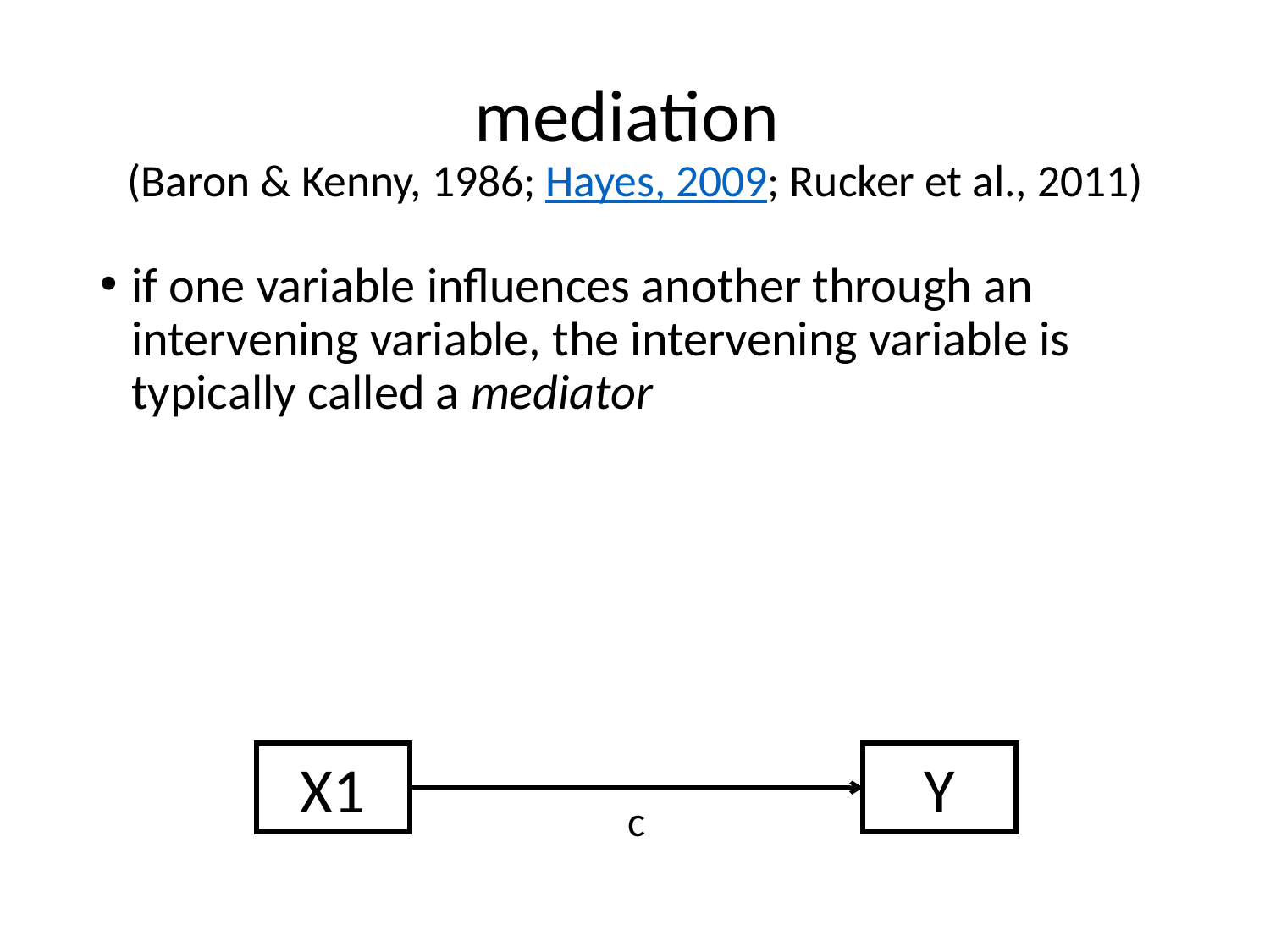

# mediation (Baron & Kenny, 1986; Hayes, 2009; Rucker et al., 2011)
if one variable influences another through an intervening variable, the intervening variable is typically called a mediator
X1
Y
c